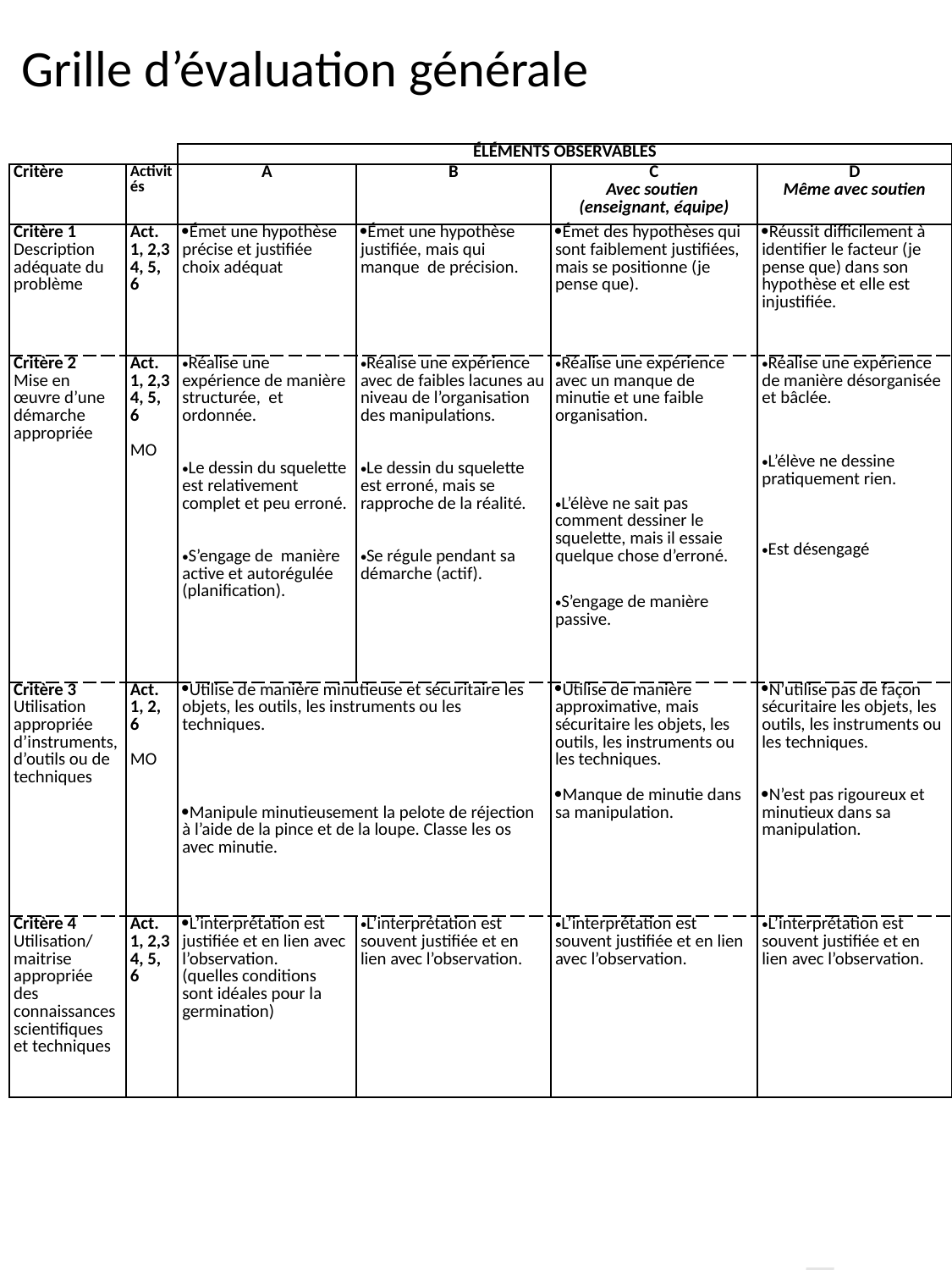

#
Grille d’évaluation générale
|  |  | ÉLÉMENTS OBSERVABLES |  |  |  |
| --- | --- | --- | --- | --- | --- |
| Critère | Activités | A | B | C Avec soutien (enseignant, équipe) | D Même avec soutien |
| Critère 1 Description adéquate du problème | Act. 1, 2,3 4, 5, 6 | Émet une hypothèse précise et justifiée choix adéquat | Émet une hypothèse justifiée, mais qui manque de précision. | Émet des hypothèses qui sont faiblement justifiées, mais se positionne (je pense que). | Réussit difficilement à identifier le facteur (je pense que) dans son hypothèse et elle est injustifiée. |
| Critère 2 Mise en œuvre d’une démarche appropriée | Act. 1, 2,3 4, 5, 6 MO | Réalise une expérience de manière structurée, et ordonnée. Le dessin du squelette est relativement complet et peu erroné. S’engage de manière active et autorégulée (planification). | Réalise une expérience avec de faibles lacunes au niveau de l’organisation des manipulations. Le dessin du squelette est erroné, mais se rapproche de la réalité. Se régule pendant sa démarche (actif). | Réalise une expérience avec un manque de minutie et une faible organisation. L’élève ne sait pas comment dessiner le squelette, mais il essaie quelque chose d’erroné. S’engage de manière passive. | Réalise une expérience de manière désorganisée et bâclée. L’élève ne dessine pratiquement rien. Est désengagé |
| Critère 3 Utilisation appropriée d’instruments, d’outils ou de techniques | Act. 1, 2, 6 MO | Utilise de manière minutieuse et sécuritaire les objets, les outils, les instruments ou les techniques. Manipule minutieusement la pelote de réjection à l’aide de la pince et de la loupe. Classe les os avec minutie. |  | Utilise de manière approximative, mais sécuritaire les objets, les outils, les instruments ou les techniques. Manque de minutie dans sa manipulation. | N’utilise pas de façon sécuritaire les objets, les outils, les instruments ou les techniques. N’est pas rigoureux et minutieux dans sa manipulation. |
| Critère 4 Utilisation/ maitrise appropriée des connaissances scientifiques et techniques | Act. 1, 2,3 4, 5, 6 | L’interprétation est justifiée et en lien avec l’observation. (quelles conditions sont idéales pour la germination) | L’interprétation est souvent justifiée et en lien avec l’observation. | L’interprétation est souvent justifiée et en lien avec l’observation. | L’interprétation est souvent justifiée et en lien avec l’observation. |
27